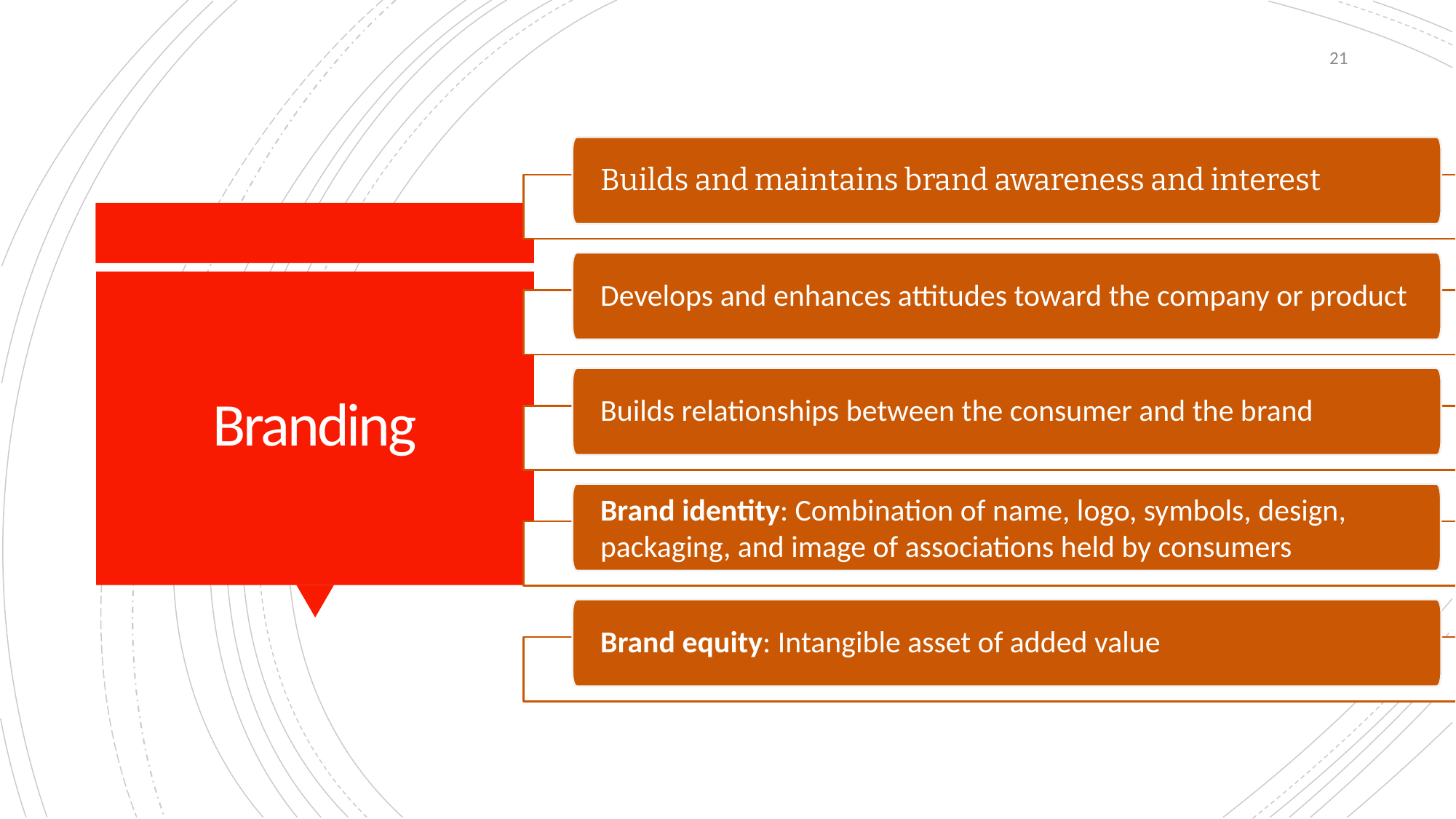

21
Builds and maintains brand awareness and interest

Develops and enhances attitudes toward the company or product

# Branding
Builds relationships between the consumer and the brand

Brand identity: Combination of name, logo, symbols, design, packaging, and image of associations held by consumers

Brand equity: Intangible asset of added value